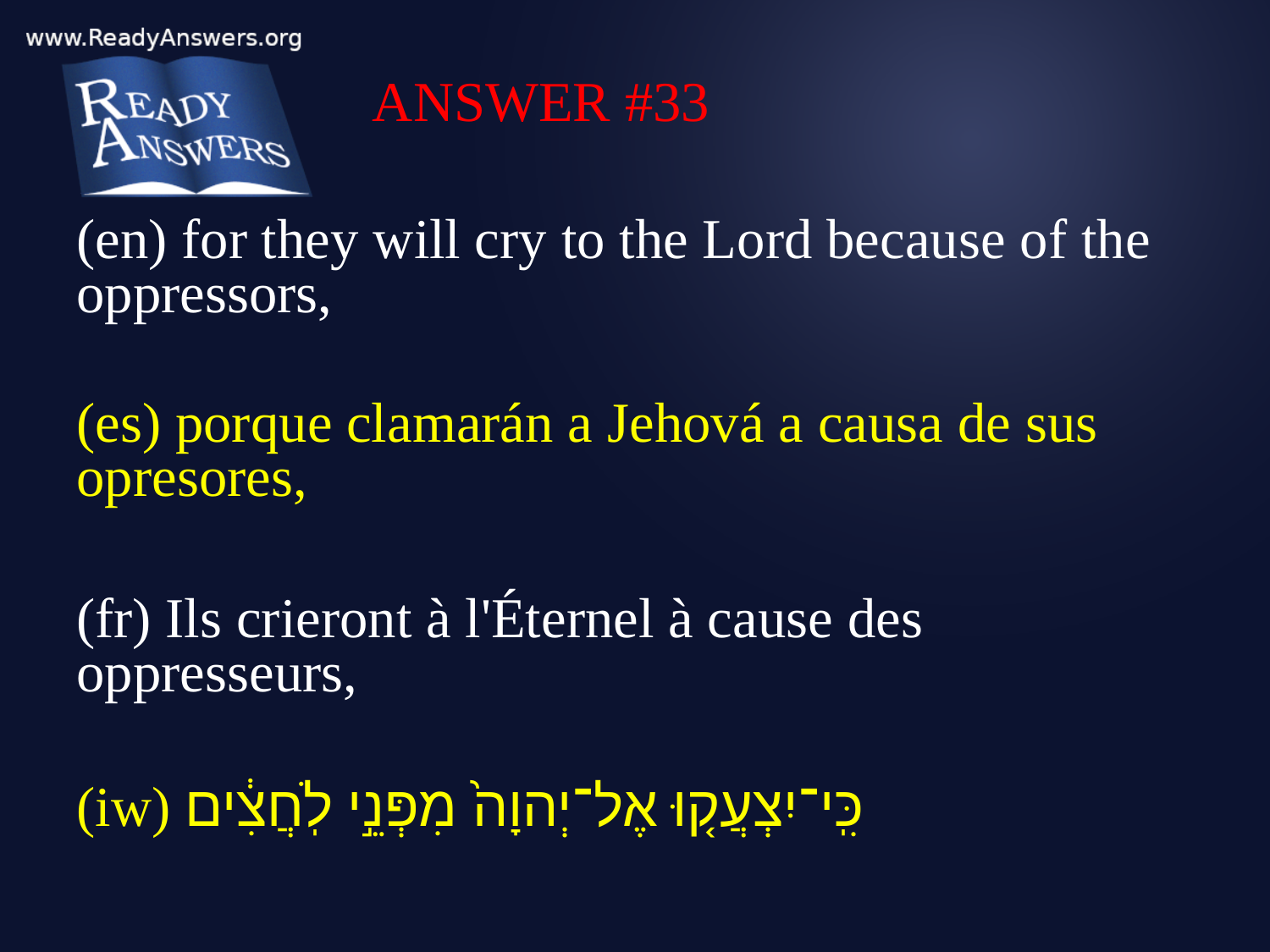

ANSWER #33
(en) for they will cry to the Lord because of the oppressors,
(es) porque clamarán a Jehová a causa de sus opresores,
(fr) Ils crieront à l'Éternel à cause des oppresseurs,
(iw) כִּֽי־יִצְעֲק֤וּ אֶל־יְהוָה֙ מִפְּנֵ֣י לֹֽחֲצִ֔ים